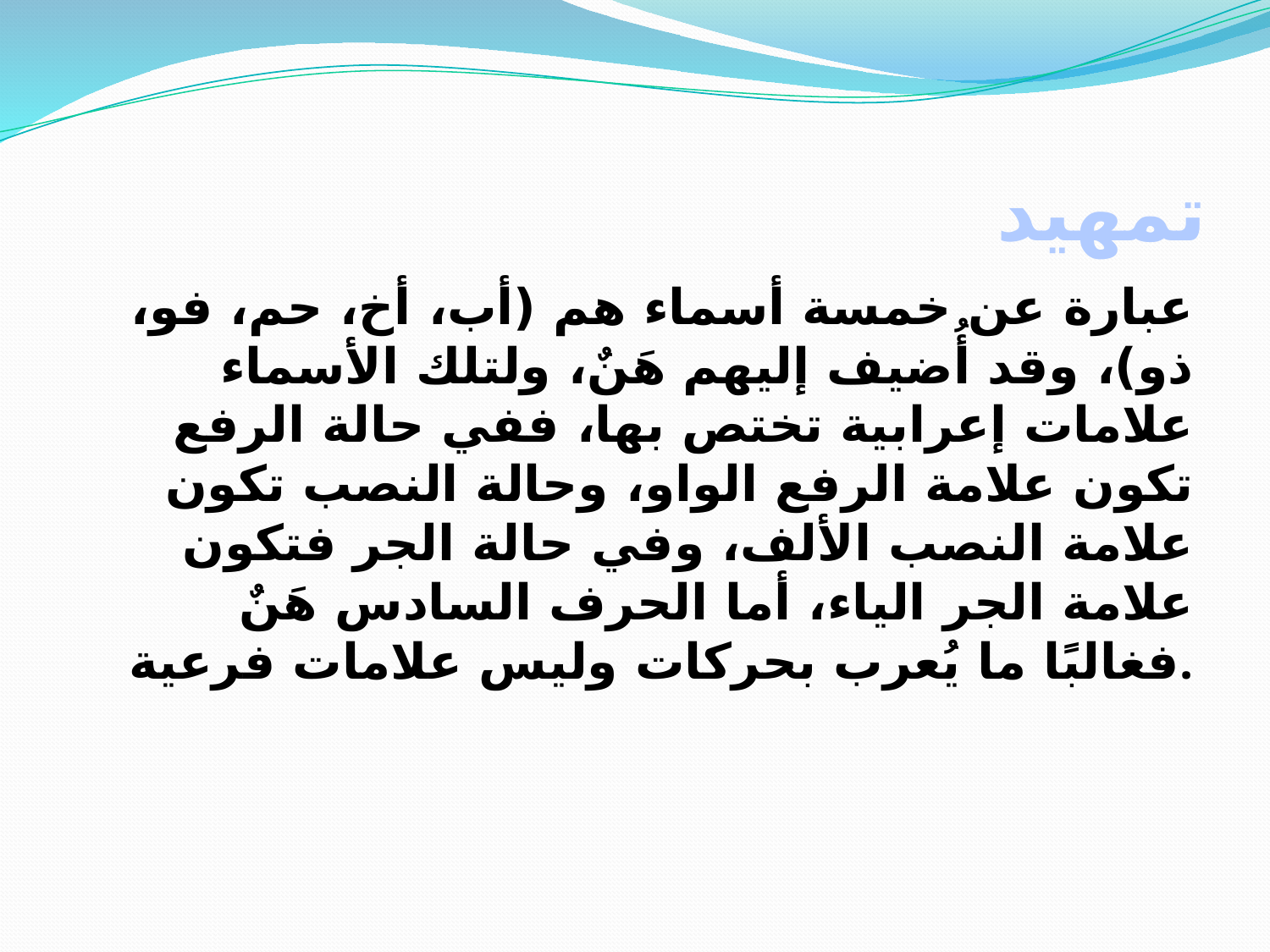

# تمهيد
عبارة عن خمسة أسماء هم (أب، أخ، حم، فو، ذو)، وقد أُضيف إليهم هَنٌ، ولتلك الأسماء علامات إعرابية تختص بها، ففي حالة الرفع تكون علامة الرفع الواو، وحالة النصب تكون علامة النصب الألف، وفي حالة الجر فتكون علامة الجر الياء، أما الحرف السادس هَنٌ فغالبًا ما يُعرب بحركات وليس علامات فرعية.